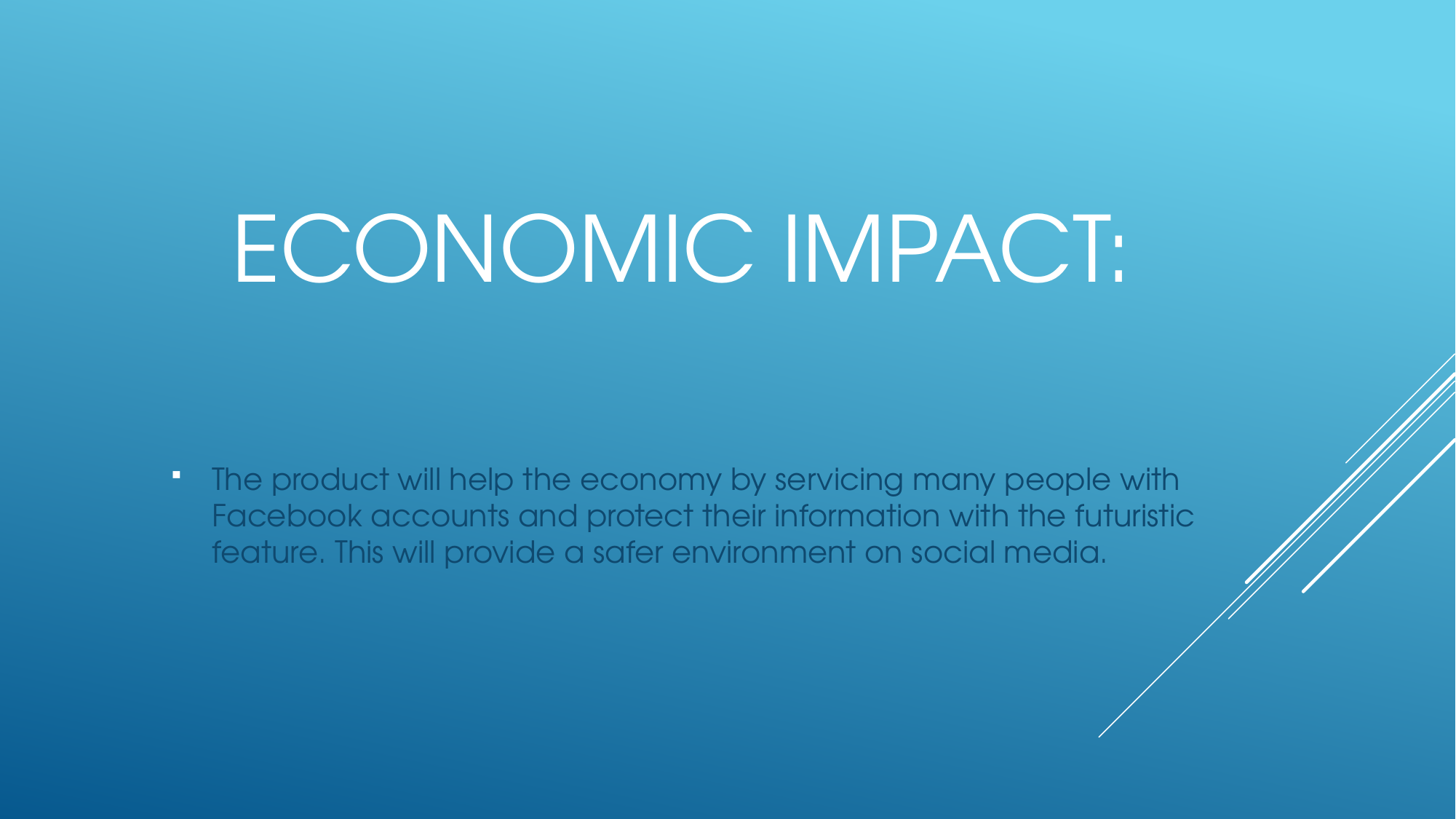

# Economic impact:
The product will help the economy by servicing many people with Facebook accounts and protect their information with the futuristic feature. This will provide a safer environment on social media.